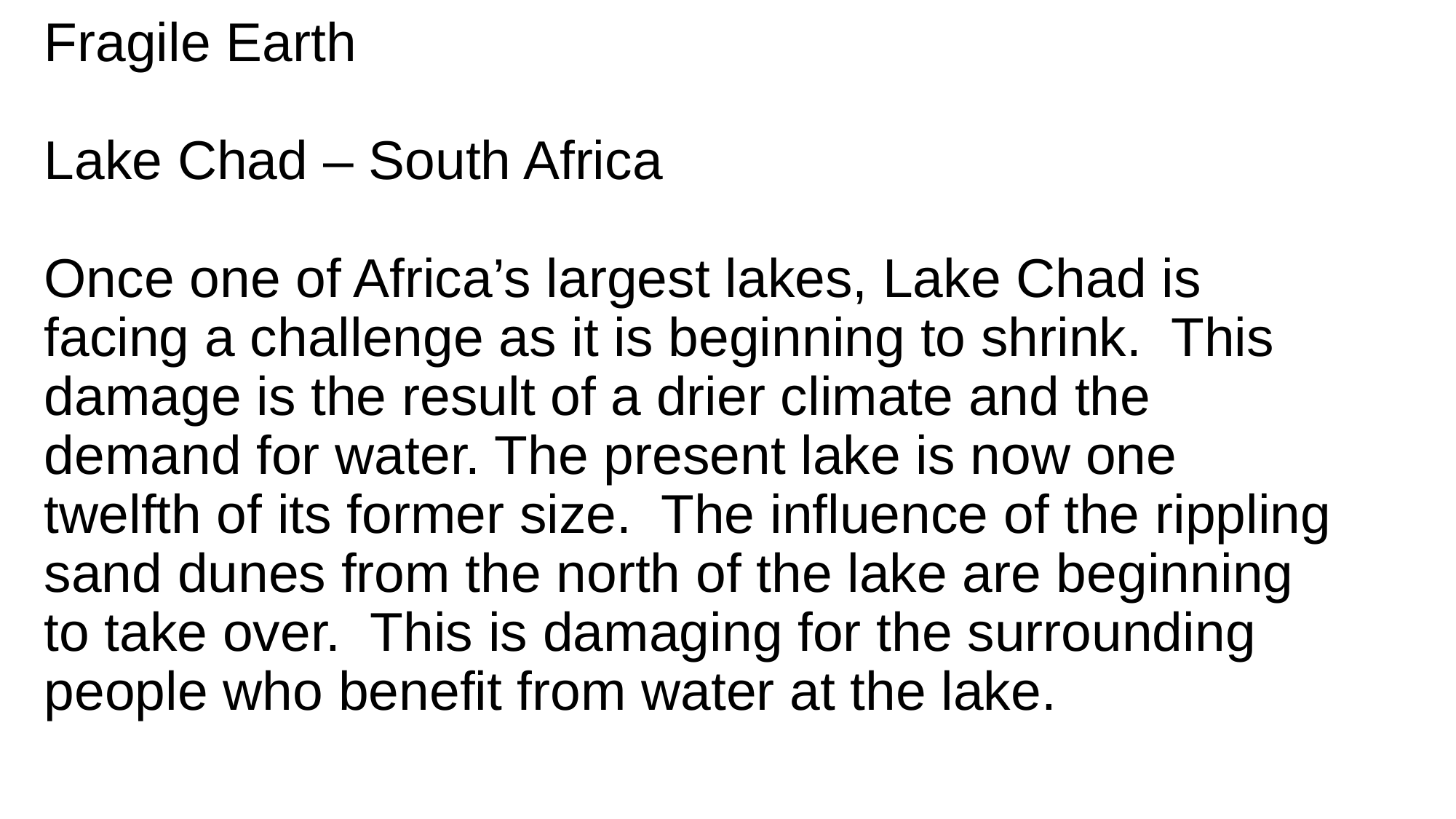

# Fragile Earth Lake Chad – South Africa Once one of Africa’s largest lakes, Lake Chad is facing a challenge as it is beginning to shrink.  This damage is the result of a drier climate and the demand for water. The present lake is now one twelfth of its former size.  The influence of the rippling sand dunes from the north of the lake are beginning to take over.  This is damaging for the surrounding people who benefit from water at the lake.